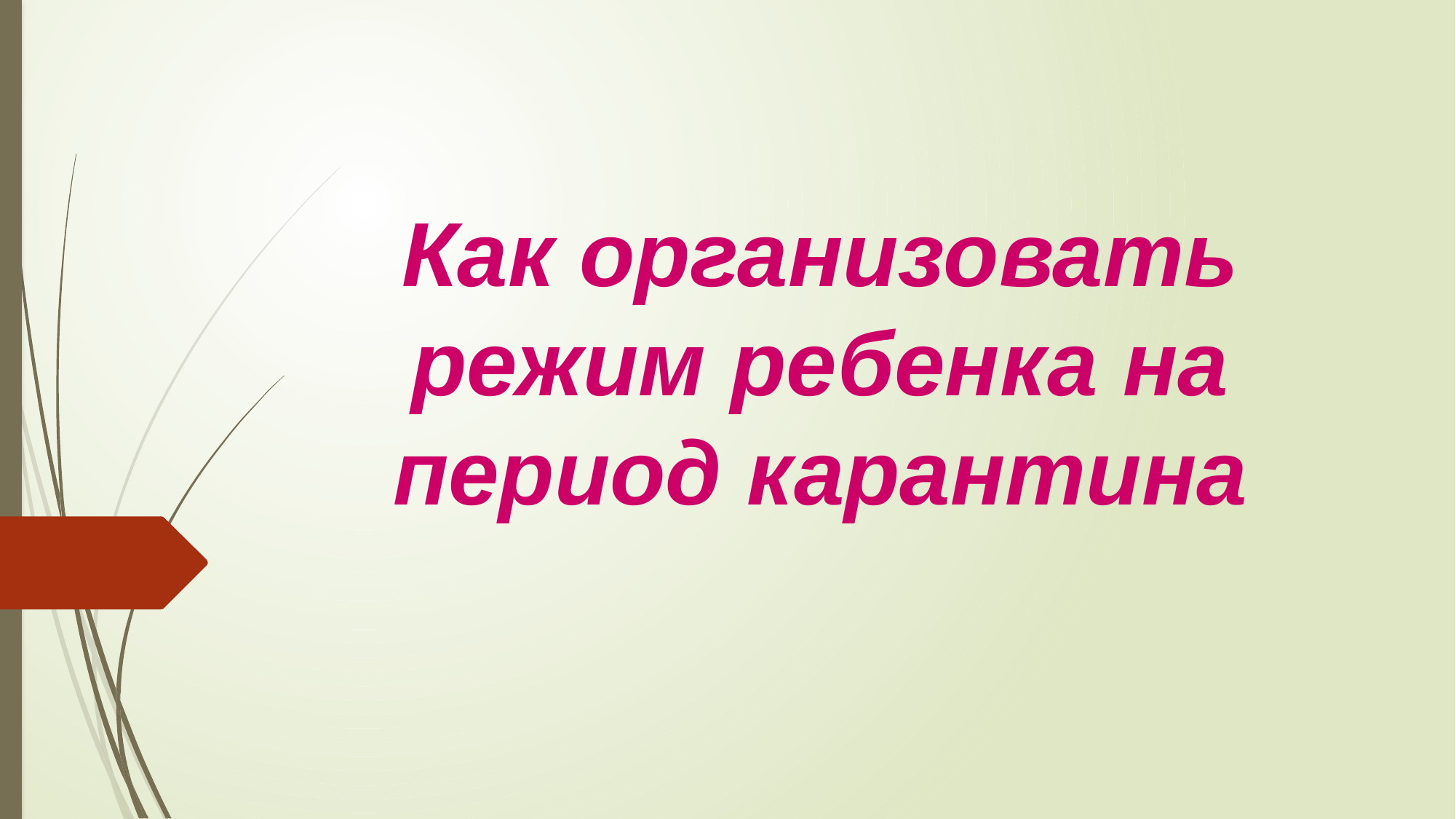

# Как организовать режим ребенка на период карантина